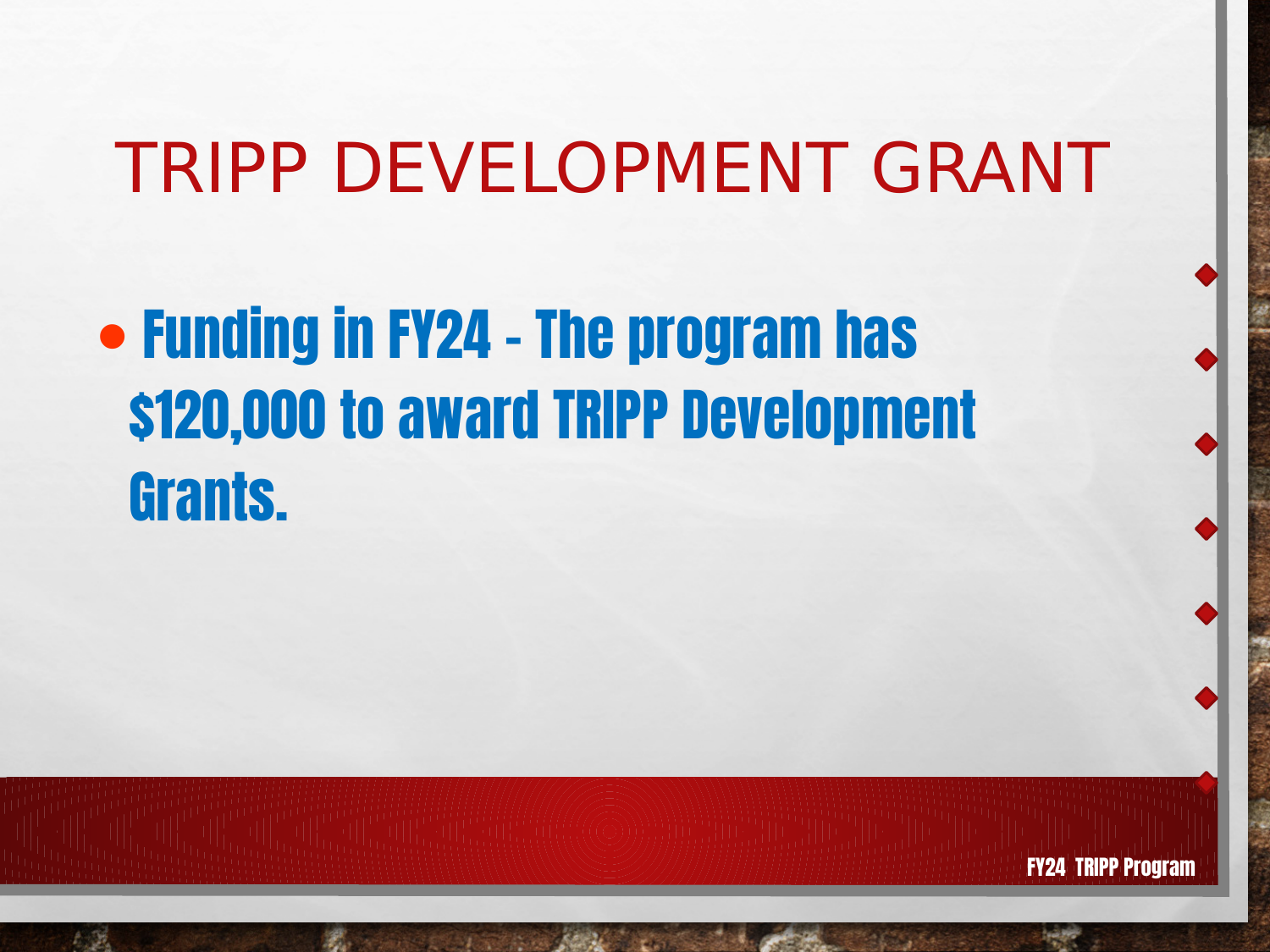

# TRIPP Development Grant

 Funding in FY24 - The program has $120,000 to award TRIPP Development Grants.